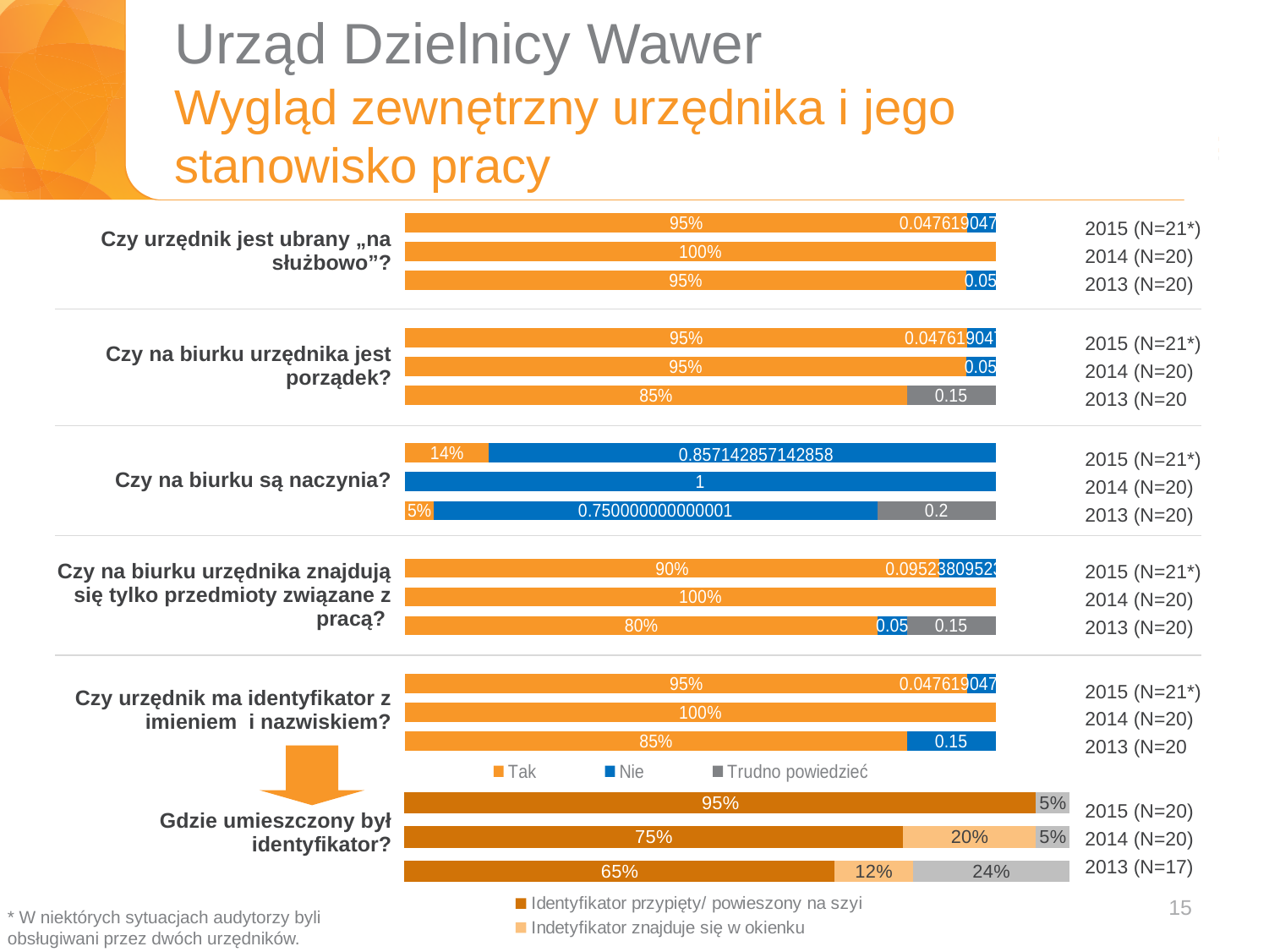

# Urząd Dzielnicy Wawer Wygląd zewnętrzny urzędnika i jego stanowisko pracy

### Chart

| Category | Tak | Nie | Trudno powiedzieć |
|---|---|---|---|
|  | 0.9523809523809522 | 0.04761904761904762 | None |
| Czy urzędnik jest ubrany “na służbowo”? | 1.0 | None | None |
|  | 0.9500000000000005 | 0.05 | None |
|  | None | None | None |
|  | 0.9523809523809522 | 0.04761904761904762 | None |
| Czy na biurku urzędnika jest porządek? | 0.9500000000000005 | 0.05 | None |
|  | 0.8500000000000005 | None | 0.15000000000000013 |
|  | None | None | None |
|  | 0.14285714285714302 | 0.8571428571428577 | None |
| Czy na biurku są naczynia?  | None | 1.0 | None |
|  | 0.05 | 0.7500000000000006 | 0.2 |
|  | None | None | None |
| Czy na biurku urzędnika znajdują się tylko przedmioty związane z pracą?
 | 0.9047619047619042 | 0.09523809523809525 | None |
|  | 1.0 | None | None |
|  | 0.8 | 0.05 | 0.15000000000000013 |
|  | None | None | None |
|  | 0.9523809523809522 | 0.04761904761904762 | None |
| Czy urzędnik ma identyfikator z imieniem  i nazwiskiem? | 1.0 | None | None |
| Czy urzędnik jest ubrany „na służbowo”? |
| --- |
| Czy na biurku urzędnika jest porządek? |
| Czy na biurku są naczynia? |
| Czy na biurku urzędnika znajdują się tylko przedmioty związane z pracą? |
| Czy urzędnik ma identyfikator z imieniem i nazwiskiem? |
| Gdzie umieszczony był identyfikator? |
2015 (N=21*)
2014 (N=20)
2013 (N=20)

2015 (N=21*)
2014 (N=20)
2013 (N=20
2015 (N=21*)
2014 (N=20)
2013 (N=20)

2015 (N=21*)
2014 (N=20)
2013 (N=20)
2015 (N=21*)
2014 (N=20)
2013 (N=20

### Chart

| Category | Identyfikator przypięty/ powieszony na szyi | Indetyfikator znajduje się w okienku | Identyfikator był przypiety w innym miejscu niż na szyi |
|---|---|---|---|
| 2014 (N=20) | 0.9500000000000003 | None | 0.05 |
| 2014 (N=20) | 0.7500000000000003 | 0.2 | 0.05 |
| 2013 (N=17) | 0.6470588235294125 | 0.11764705882352942 | 0.2352941176470589 |
2015 (N=20)
2014 (N=20)
2013 (N=17)

15
* W niektórych sytuacjach audytorzy byli obsługiwani przez dwóch urzędników.